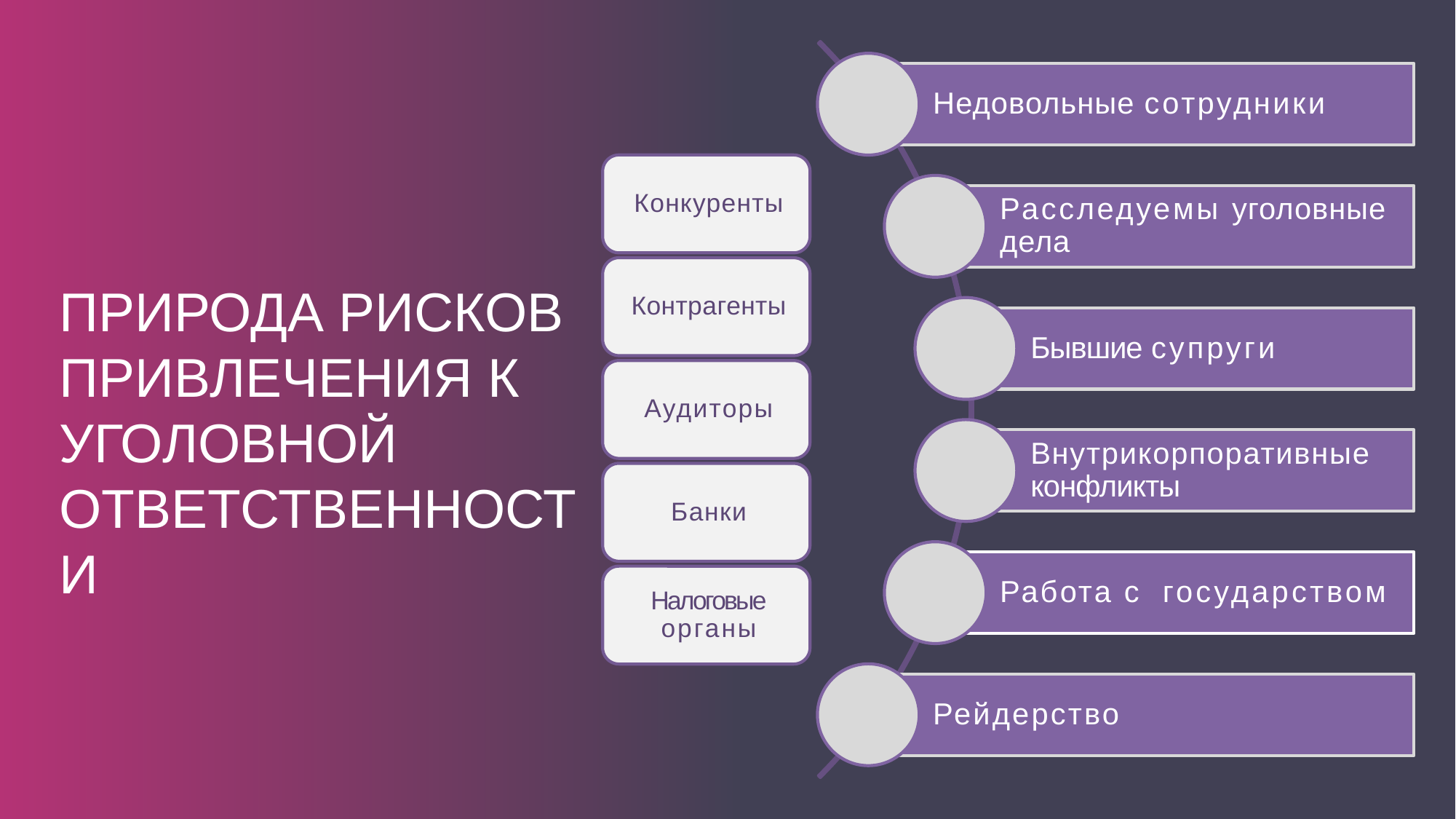

Недовольные сотрудники
Расследуемы уголовные дела
Бывшие супруги
Внутрикорпоративные конфликты
Работа с государством
Рейдерство
Конкуренты
Контрагенты
Аудиторы
Банки
Налоговые органы
ПРИРОДА РИСКОВ ПРИВЛЕЧЕНИЯ К  УГОЛОВНОЙ ОТВЕТСТВЕННОСТИ